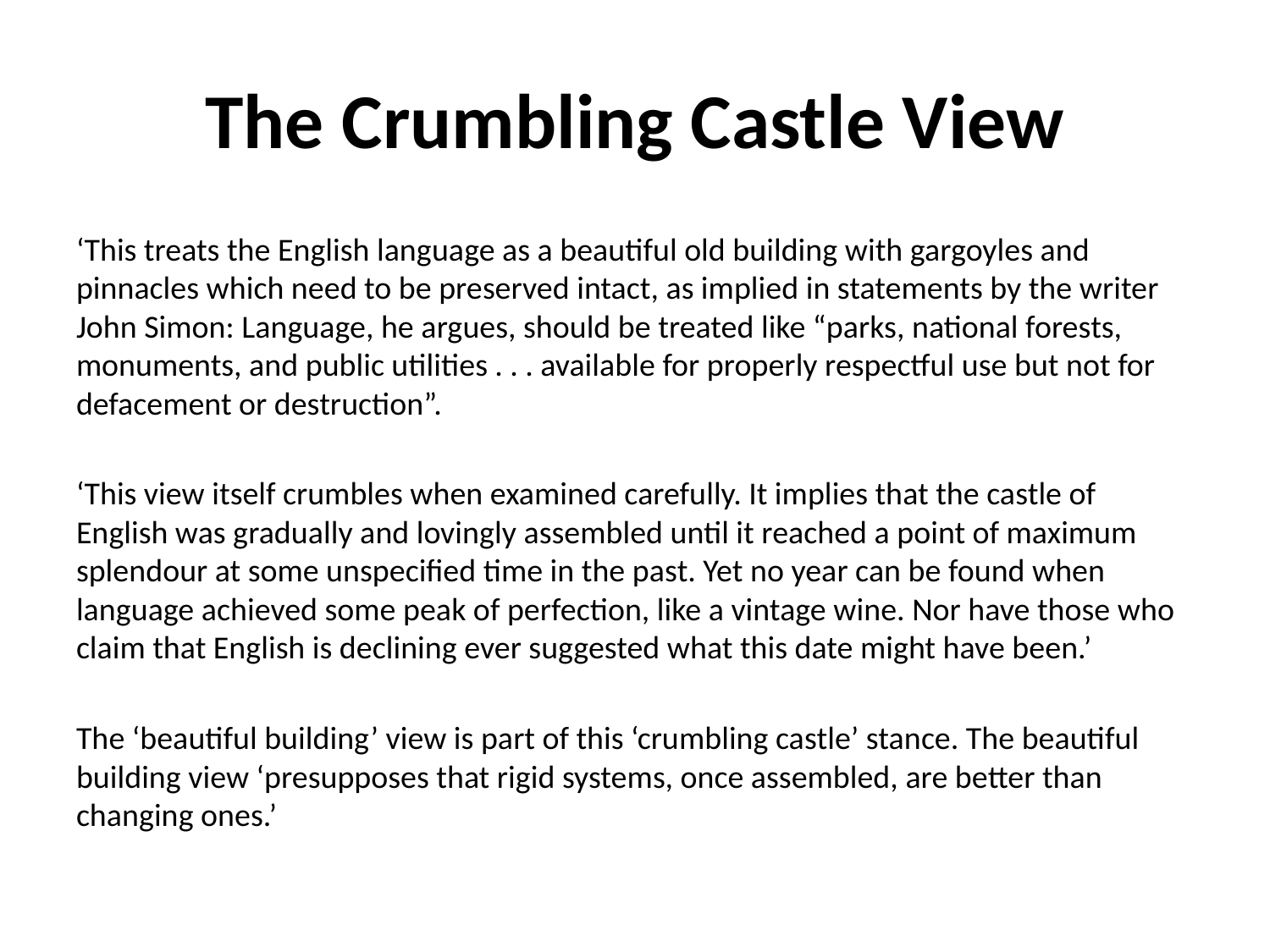

# The Crumbling Castle View
‘This treats the English language as a beautiful old building with gargoyles and pinnacles which need to be preserved intact, as implied in statements by the writer John Simon: Language, he argues, should be treated like “parks, national forests, monuments, and public utilities . . . available for properly respectful use but not for defacement or destruction”.

‘This view itself crumbles when examined carefully. It implies that the castle of English was gradually and lovingly assembled until it reached a point of maximum splendour at some unspecified time in the past. Yet no year can be found when language achieved some peak of perfection, like a vintage wine. Nor have those who claim that English is declining ever suggested what this date might have been.’

The ‘beautiful building’ view is part of this ‘crumbling castle’ stance. The beautiful building view ‘presupposes that rigid systems, once assembled, are better than changing ones.’